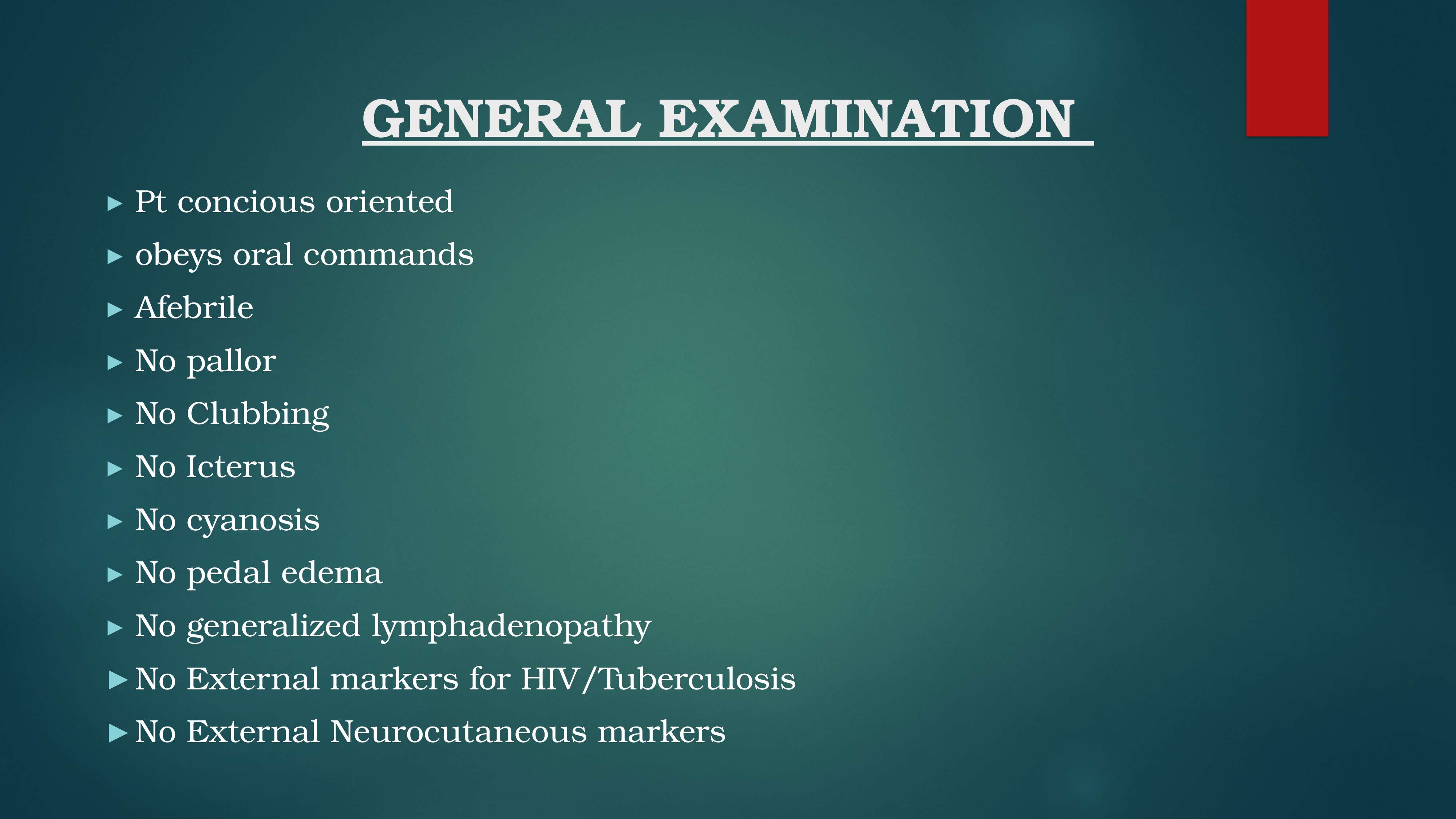

GENERAL EXAMINATION
Pt concious oriented
obeys oral commands
Afebrile
No pallor
No Clubbing
No Icterus
No cyanosis
No pedal edema
No generalized lymphadenopathy
No External markers for HIV/Tuberculosis
No External Neurocutaneous markers